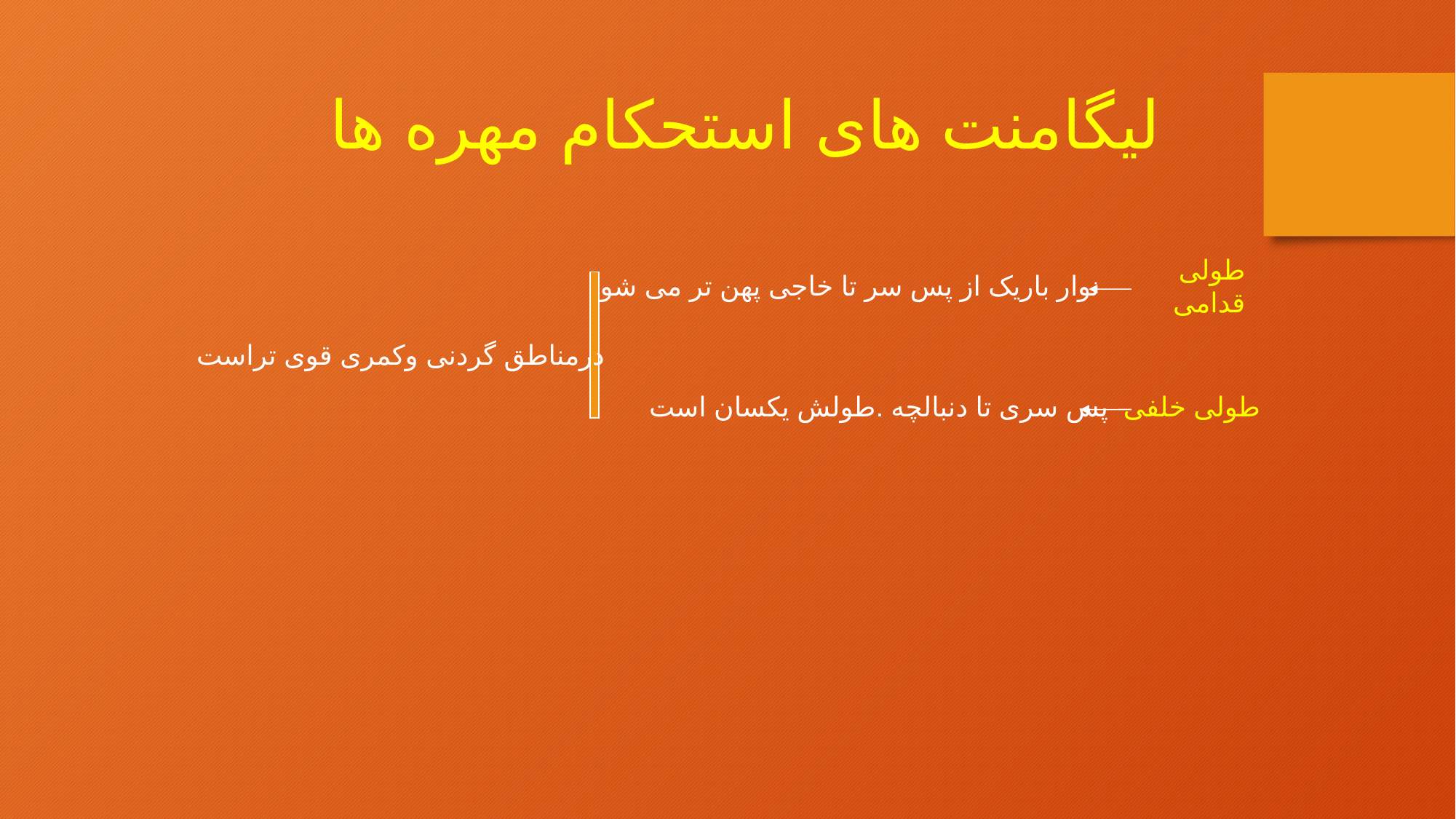

لیگامنت های استحکام مهره ها
نوار باریک از پس سر تا خاجی پهن تر می شود
طولی قدامی

درمناطق گردنی وکمری قوی تراست
پس سری تا دنبالچه .طولش یکسان است
طولی خلفی